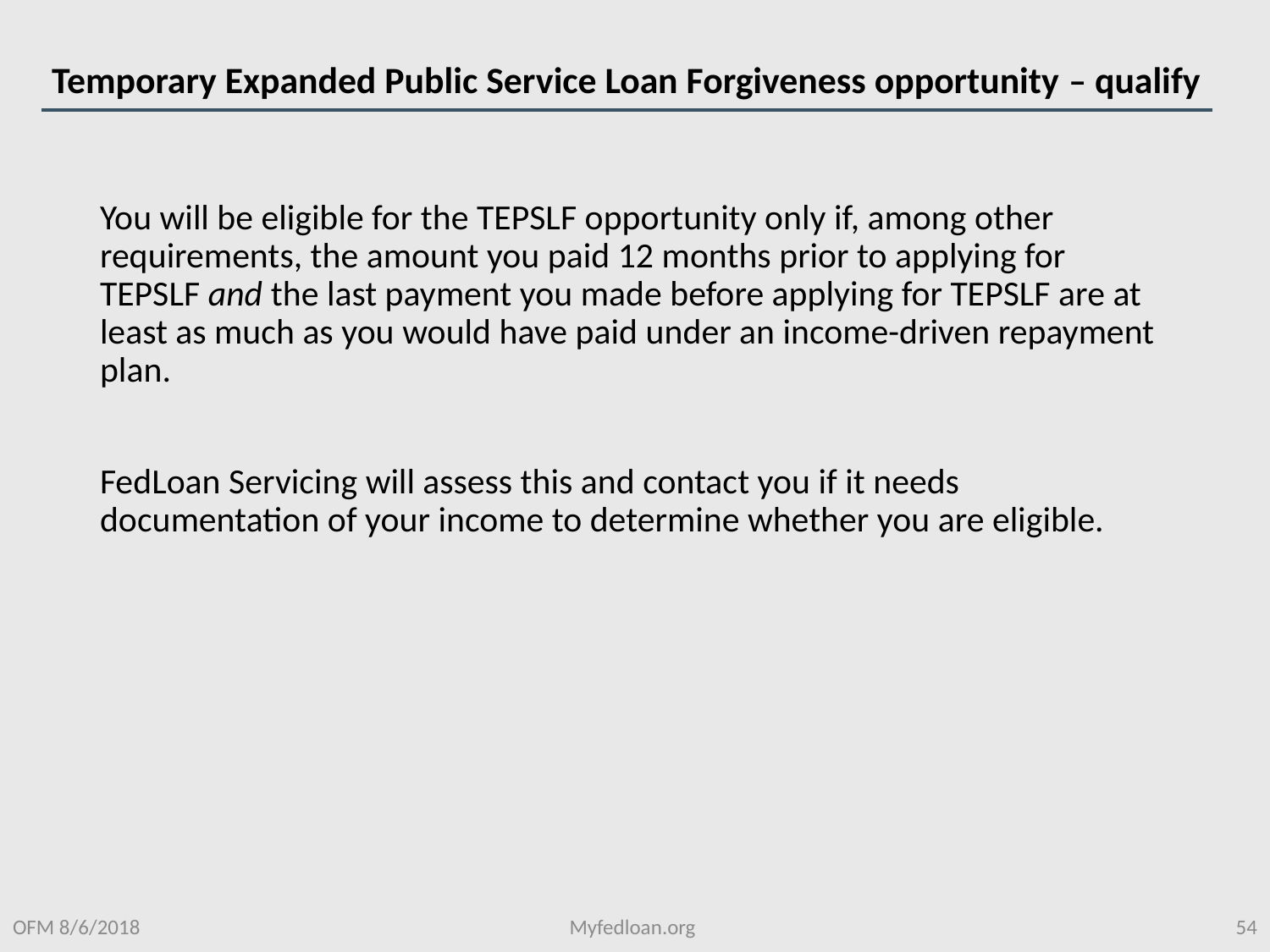

# Temporary Expanded Public Service Loan Forgiveness opportunity – qualify
You will be eligible for the TEPSLF opportunity only if, among other requirements, the amount you paid 12 months prior to applying for TEPSLF and the last payment you made before applying for TEPSLF are at least as much as you would have paid under an income-driven repayment plan.

FedLoan Servicing will assess this and contact you if it needs documentation of your income to determine whether you are eligible.
OFM 8/6/2018
Myfedloan.org
54